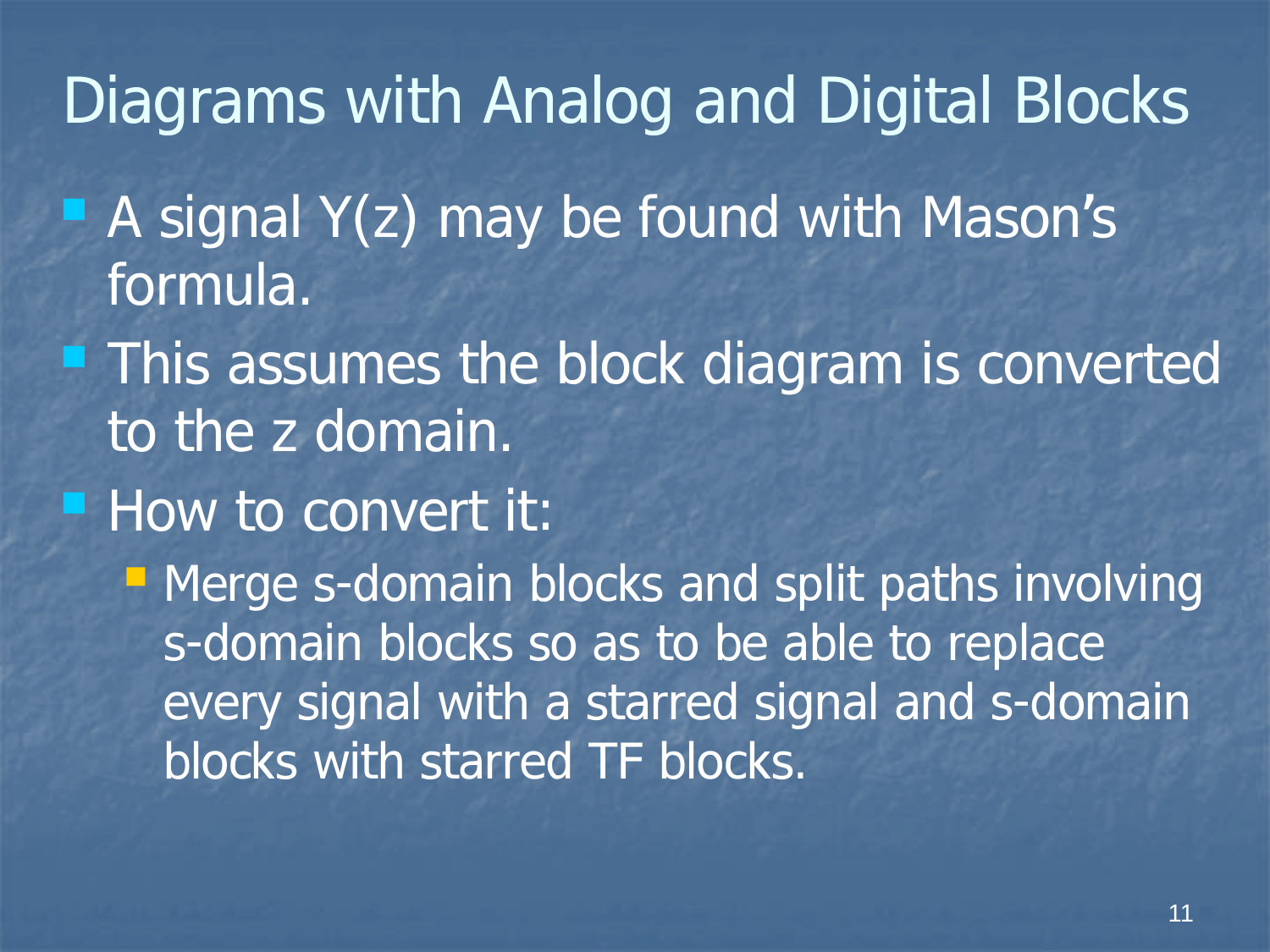

# Diagrams with Analog and Digital Blocks
A signal Y(z) may be found with Mason’s formula.
This assumes the block diagram is converted to the z domain.
How to convert it:
Merge s-domain blocks and split paths involving s-domain blocks so as to be able to replace every signal with a starred signal and s-domain blocks with starred TF blocks.

 11